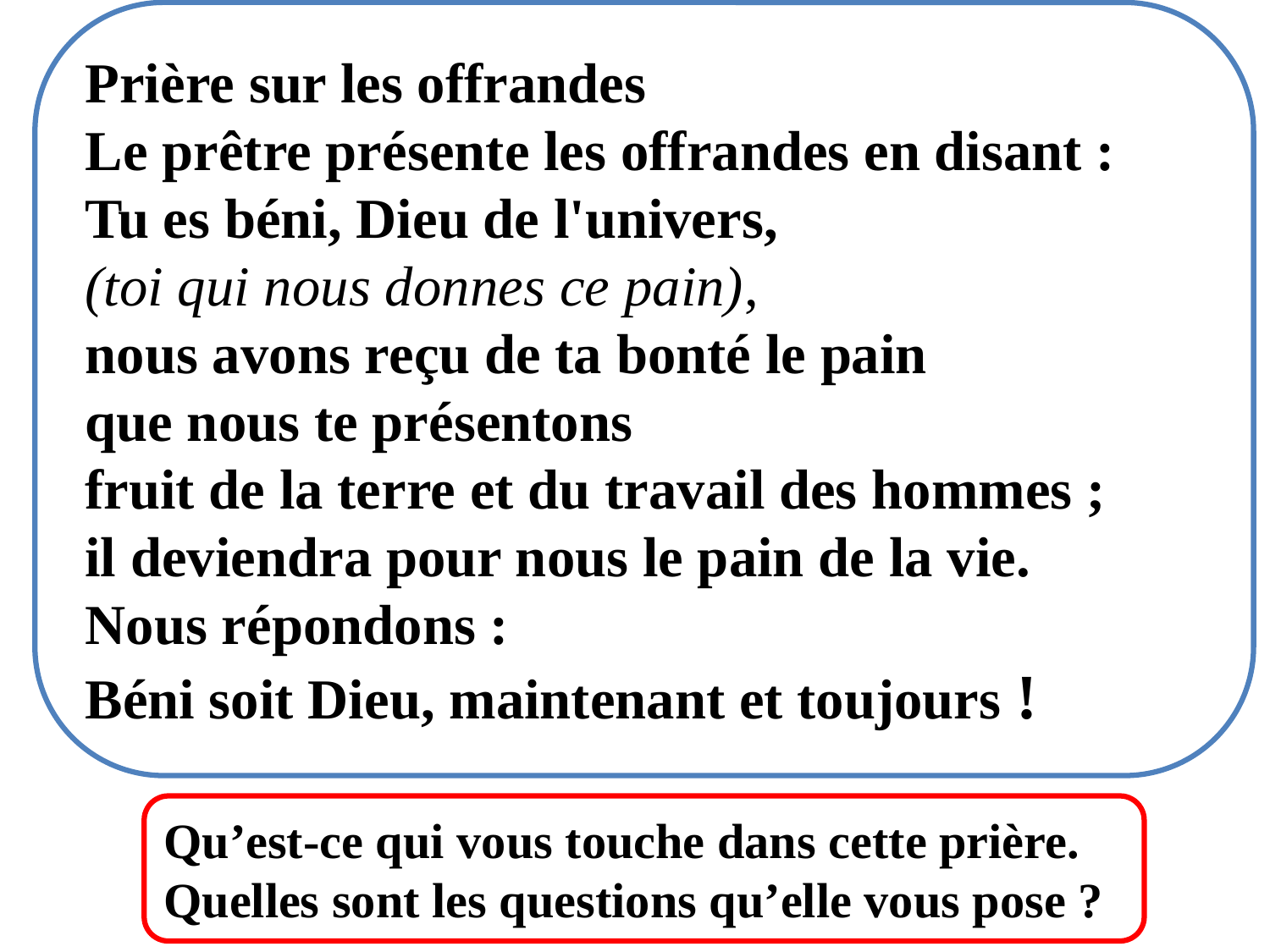

Prière sur les offrandes
Le prêtre présente les offrandes en disant :
Tu es béni, Dieu de l'univers,
(toi qui nous donnes ce pain),
nous avons reçu de ta bonté le pain
que nous te présentons
fruit de la terre et du travail des hommes ;
il deviendra pour nous le pain de la vie.
Nous répondons :
Béni soit Dieu, maintenant et toujours !
Qu’est-ce qui vous touche dans cette prière.
Quelles sont les questions qu’elle vous pose ?